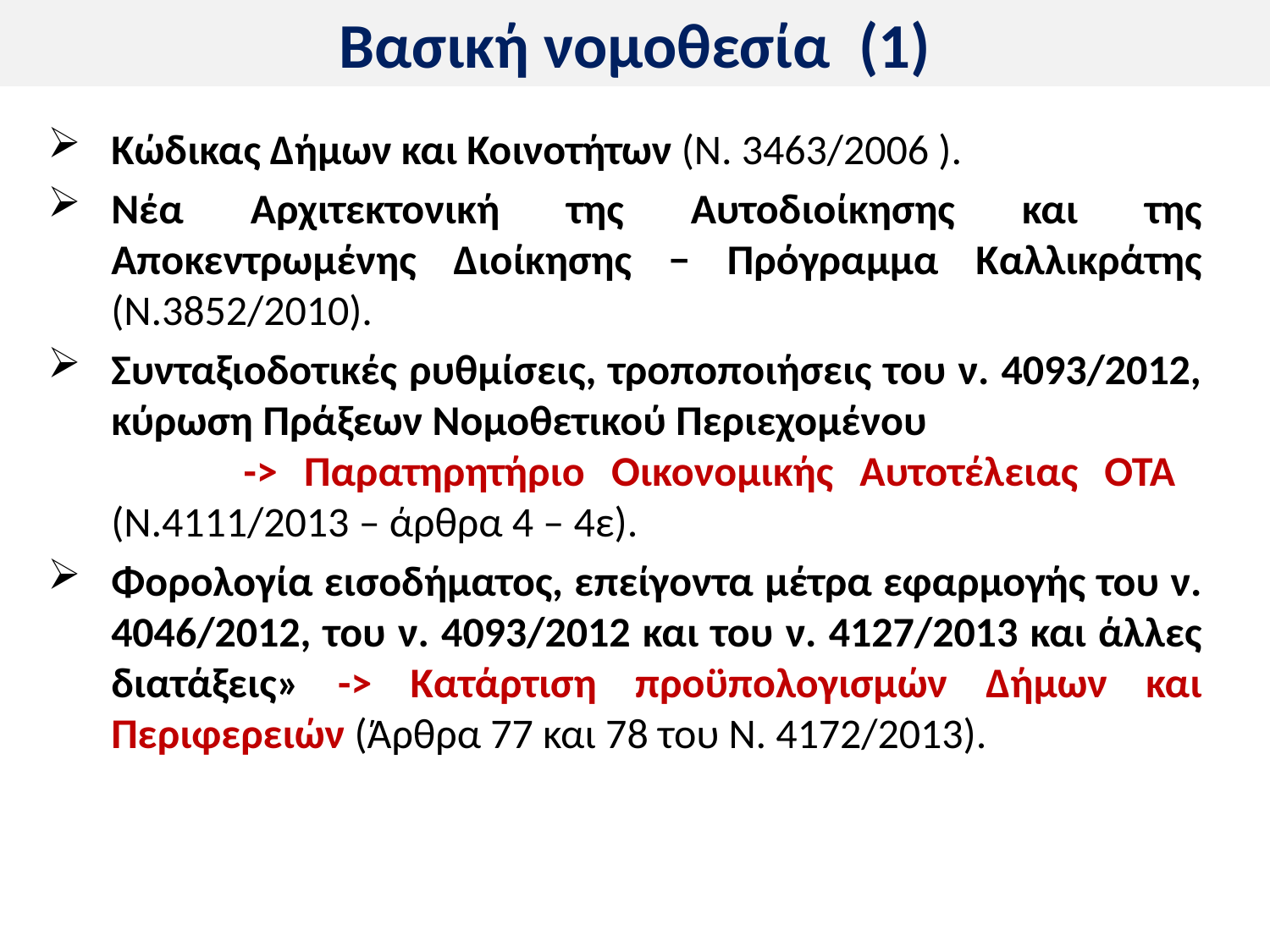

# Βασική νομοθεσία  (1)
Κώδικας Δήμων και Κοινοτήτων (Ν. 3463/2006 ).
Νέα Αρχιτεκτονική της Αυτοδιοίκησης και της Αποκεντρωμένης Διοίκησης − Πρόγραμμα Καλλικράτης (Ν.3852/2010).
Συνταξιοδοτικές ρυθμίσεις, τροποποιήσεις του ν. 4093/2012, κύρωση Πράξεων Νομοθετικού Περιεχομένου                                  -> Παρατηρητήριο Οικονομικής Αυτοτέλειας ΟΤΑ  (Ν.4111/2013 – άρθρα 4 – 4ε).
Φορολογία εισοδήματος, επείγοντα μέτρα εφαρμογής του ν. 4046/2012, του ν. 4093/2012 και του ν. 4127/2013 και άλλες διατάξεις» -> Κατάρτιση προϋπολογισμών Δήμων και Περιφερειών (Άρθρα 77 και 78 του Ν. 4172/2013).